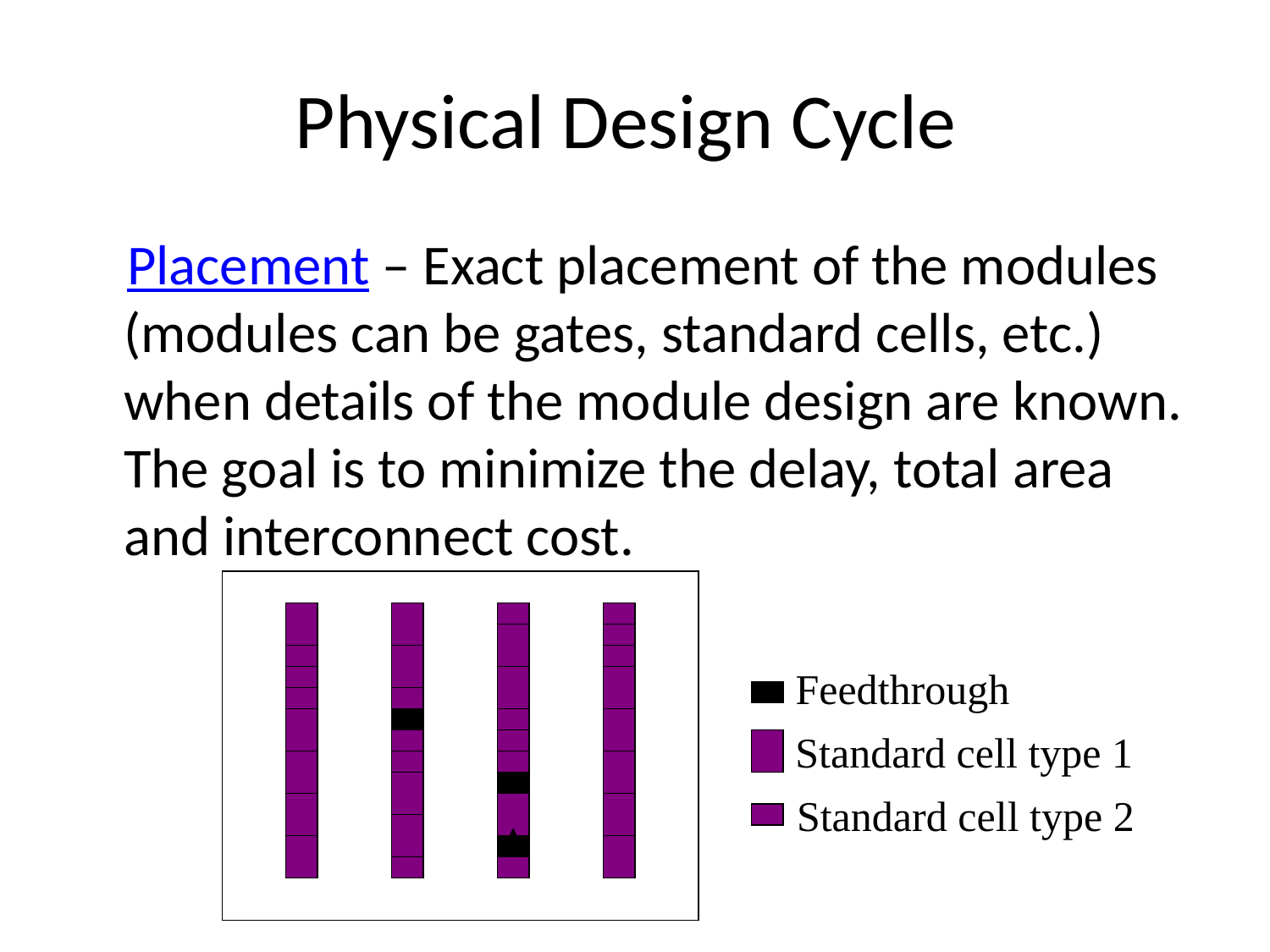

# Physical Design Cycle
    Placement – Exact placement of the modules (modules can be gates, standard cells, etc.) when details of the module design are known. The goal is to minimize the delay, total area and interconnect cost.

Feedthrough

Standard cell type 1

Standard cell type 2

v